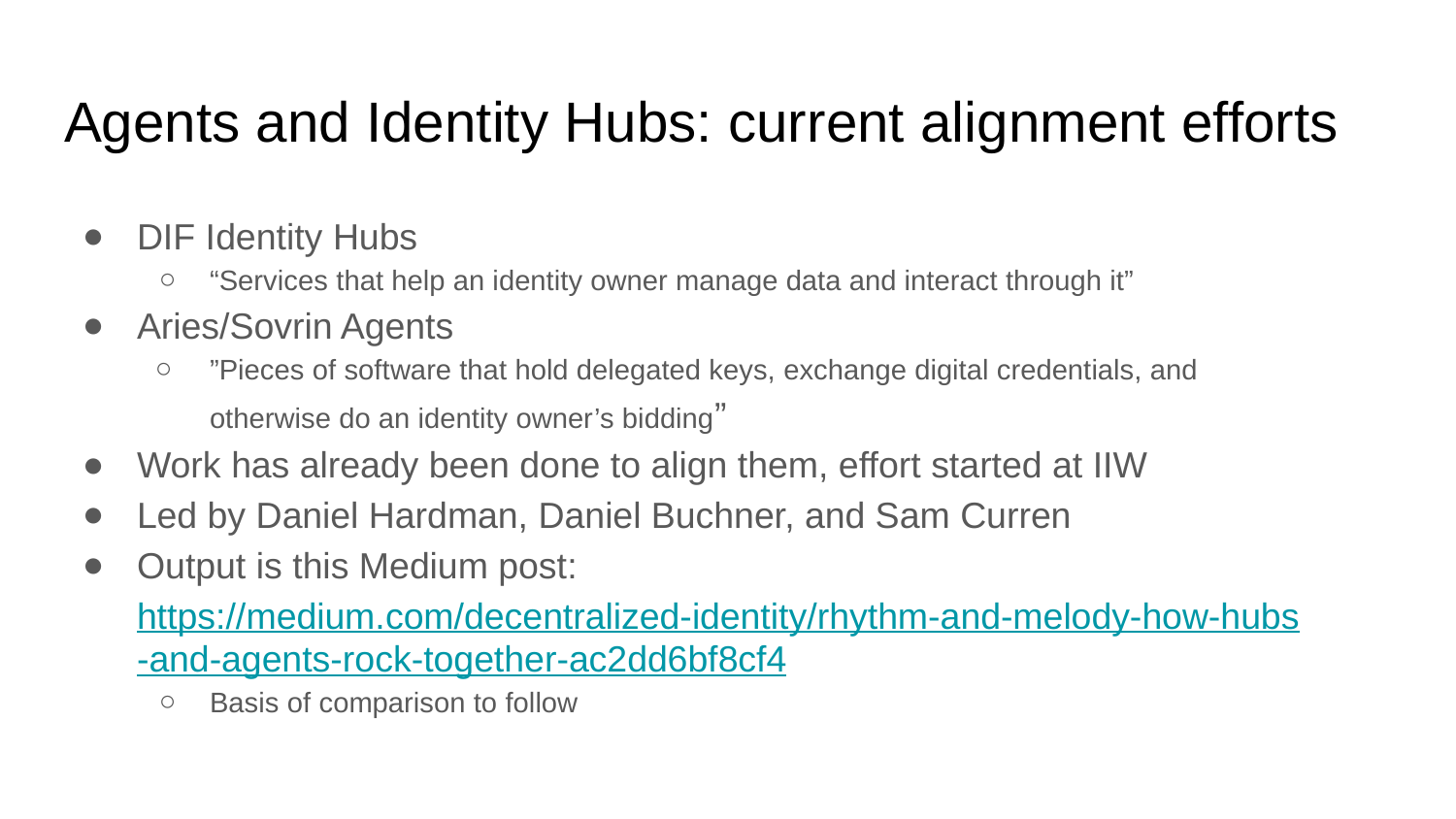

# Agents and Identity Hubs: current alignment efforts
DIF Identity Hubs
“Services that help an identity owner manage data and interact through it”
Aries/Sovrin Agents
”Pieces of software that hold delegated keys, exchange digital credentials, and otherwise do an identity owner’s bidding”
Work has already been done to align them, effort started at IIW
Led by Daniel Hardman, Daniel Buchner, and Sam Curren
Output is this Medium post: https://medium.com/decentralized-identity/rhythm-and-melody-how-hubs-and-agents-rock-together-ac2dd6bf8cf4
Basis of comparison to follow